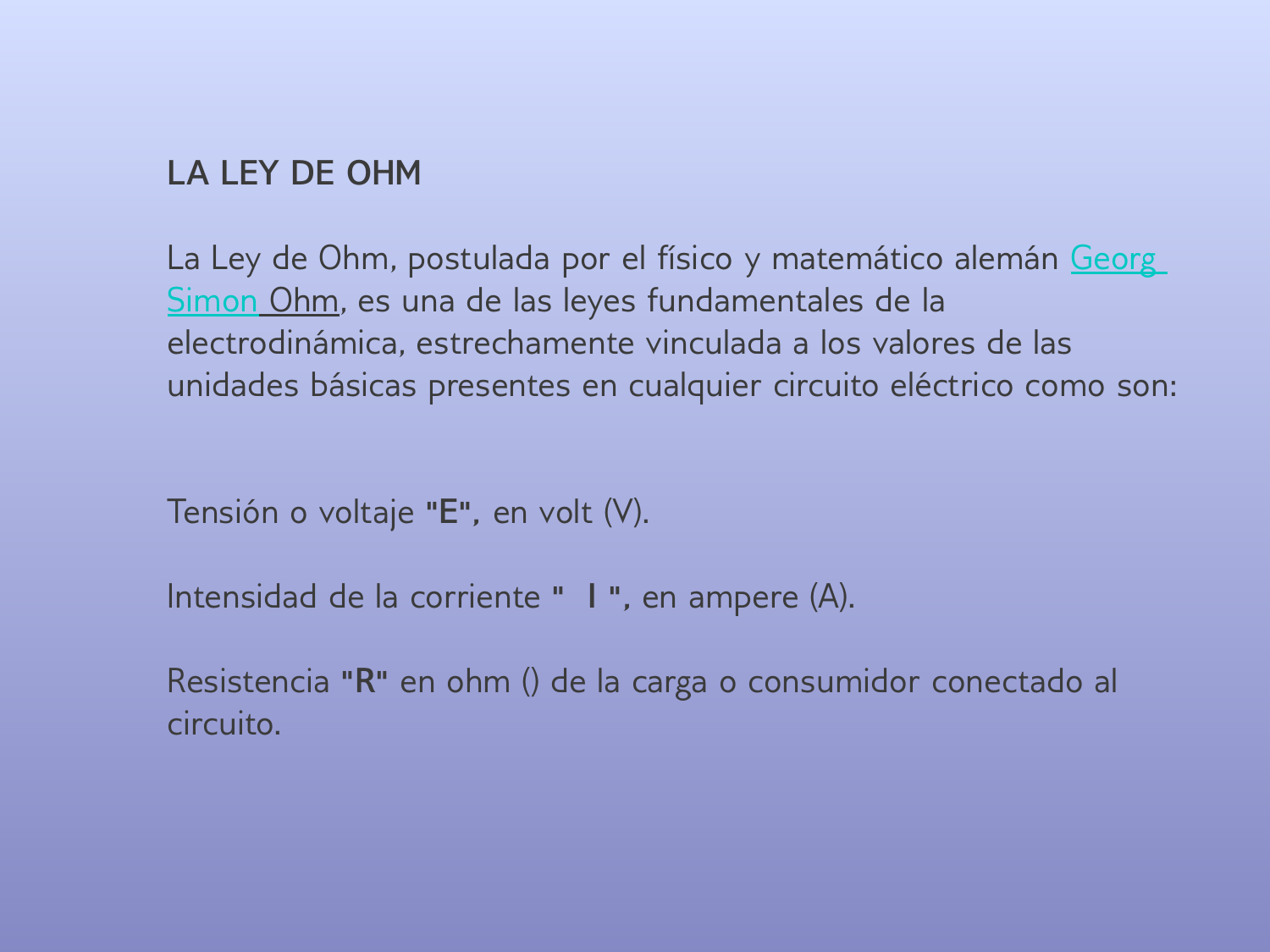

# LA LEY DE OHM La Ley de Ohm, postulada por el físico y matemático alemán Georg Simon Ohm, es una de las leyes fundamentales de la electrodinámica, estrechamente vinculada a los valores de las unidades básicas presentes en cualquier circuito eléctrico como son: Tensión o voltaje "E", en volt (V). Intensidad de la corriente "  I ", en ampere (A). Resistencia "R" en ohm () de la carga o consumidor conectado al circuito.